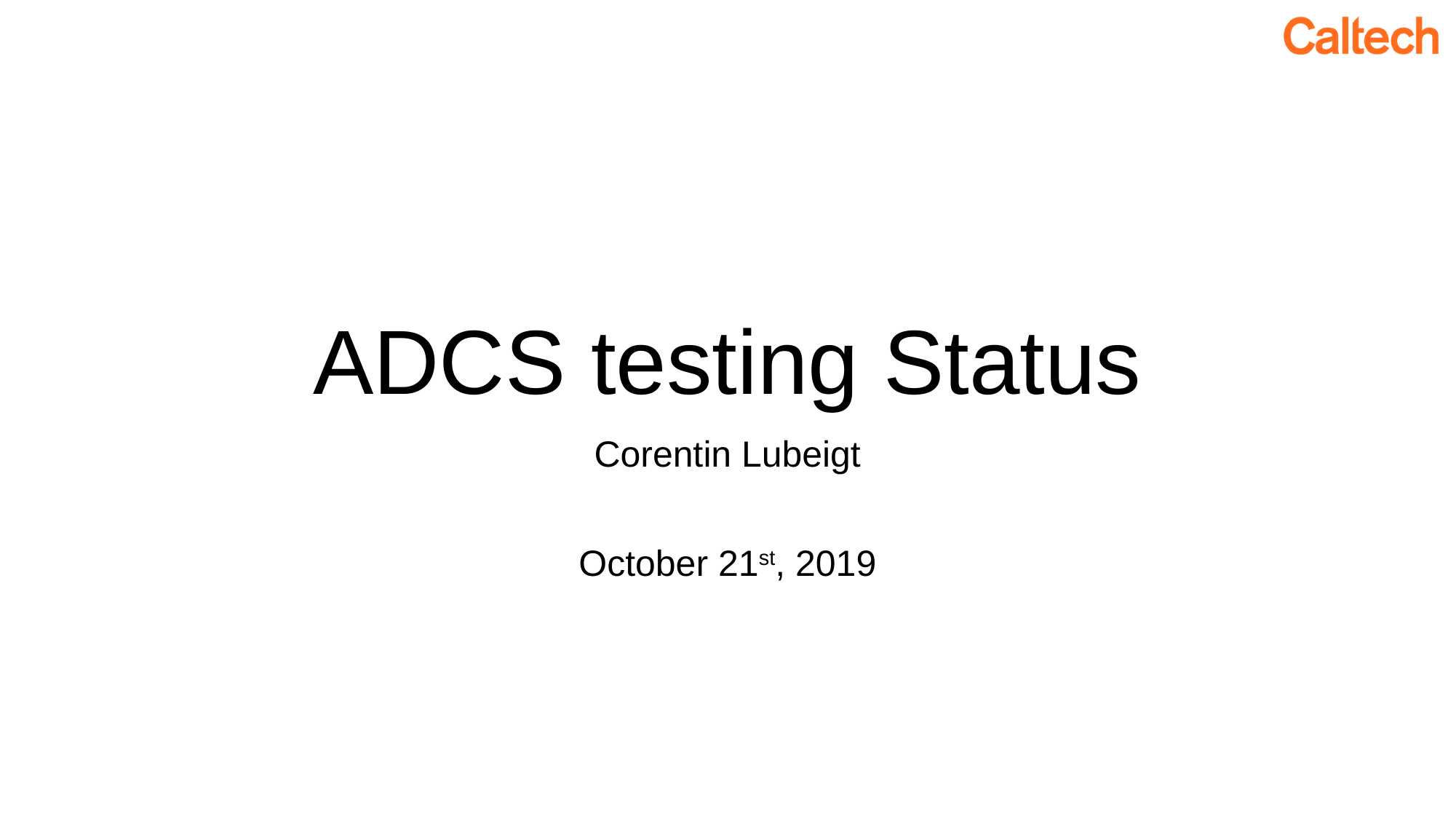

# ADCS testing Status
Corentin Lubeigt

October 21st, 2019